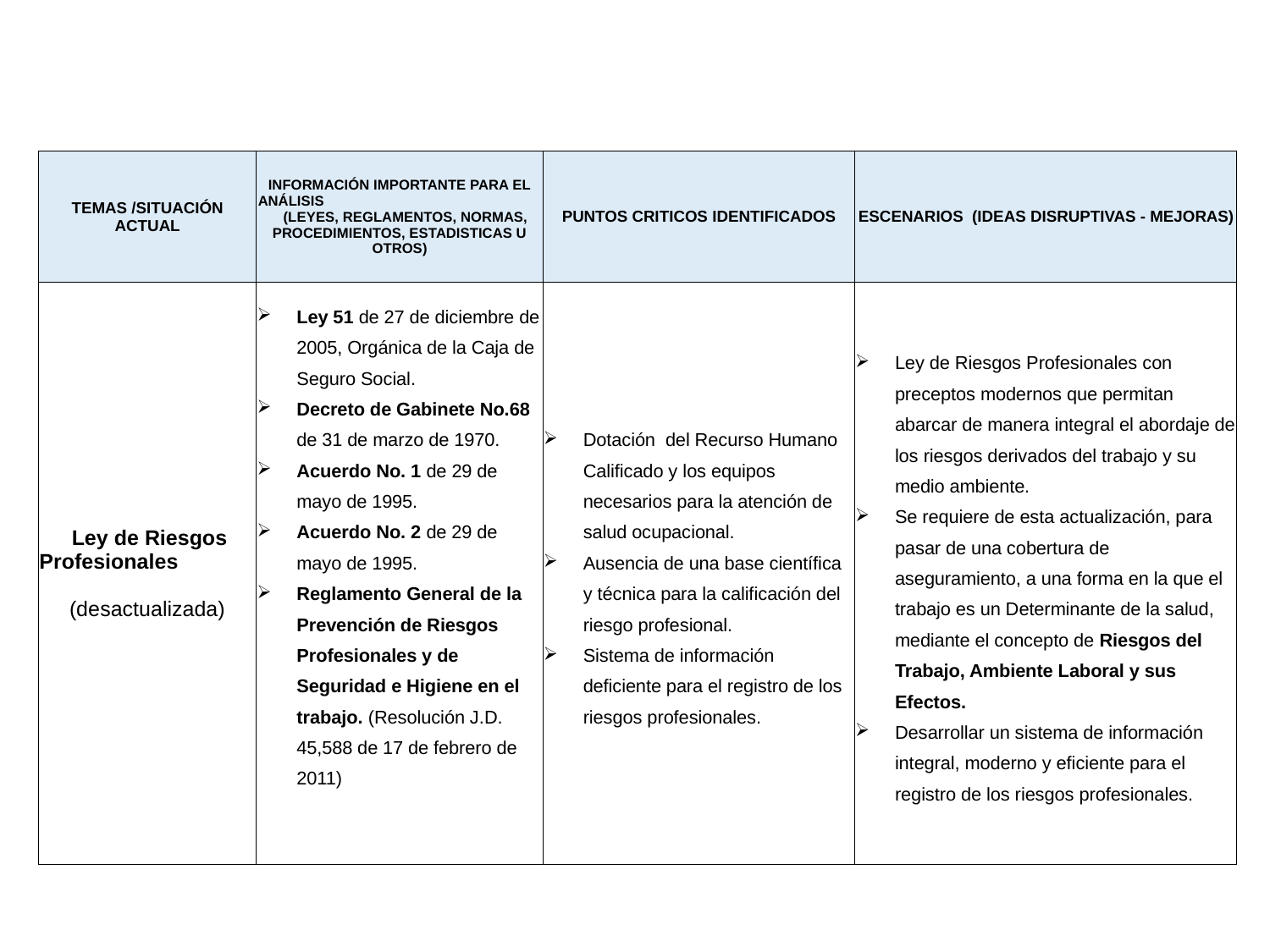

| TEMAS /SITUACIÓN ACTUAL | INFORMACIÓN IMPORTANTE PARA EL ANÁLISIS (LEYES, REGLAMENTOS, NORMAS, PROCEDIMIENTOS, ESTADISTICAS U OTROS) | PUNTOS CRITICOS IDENTIFICADOS | ESCENARIOS (IDEAS DISRUPTIVAS - MEJORAS) |
| --- | --- | --- | --- |
| Ley de Riesgos Profesionales (desactualizada) | Ley 51 de 27 de diciembre de 2005, Orgánica de la Caja de Seguro Social. Decreto de Gabinete No.68 de 31 de marzo de 1970. Acuerdo No. 1 de 29 de mayo de 1995. Acuerdo No. 2 de 29 de mayo de 1995. Reglamento General de la Prevención de Riesgos Profesionales y de Seguridad e Higiene en el trabajo. (Resolución J.D. 45,588 de 17 de febrero de 2011) | Dotación del Recurso Humano Calificado y los equipos necesarios para la atención de salud ocupacional. Ausencia de una base científica y técnica para la calificación del riesgo profesional. Sistema de información deficiente para el registro de los riesgos profesionales. | Ley de Riesgos Profesionales con preceptos modernos que permitan abarcar de manera integral el abordaje de los riesgos derivados del trabajo y su medio ambiente. Se requiere de esta actualización, para pasar de una cobertura de aseguramiento, a una forma en la que el trabajo es un Determinante de la salud, mediante el concepto de Riesgos del Trabajo, Ambiente Laboral y sus Efectos. Desarrollar un sistema de información integral, moderno y eficiente para el registro de los riesgos profesionales. |